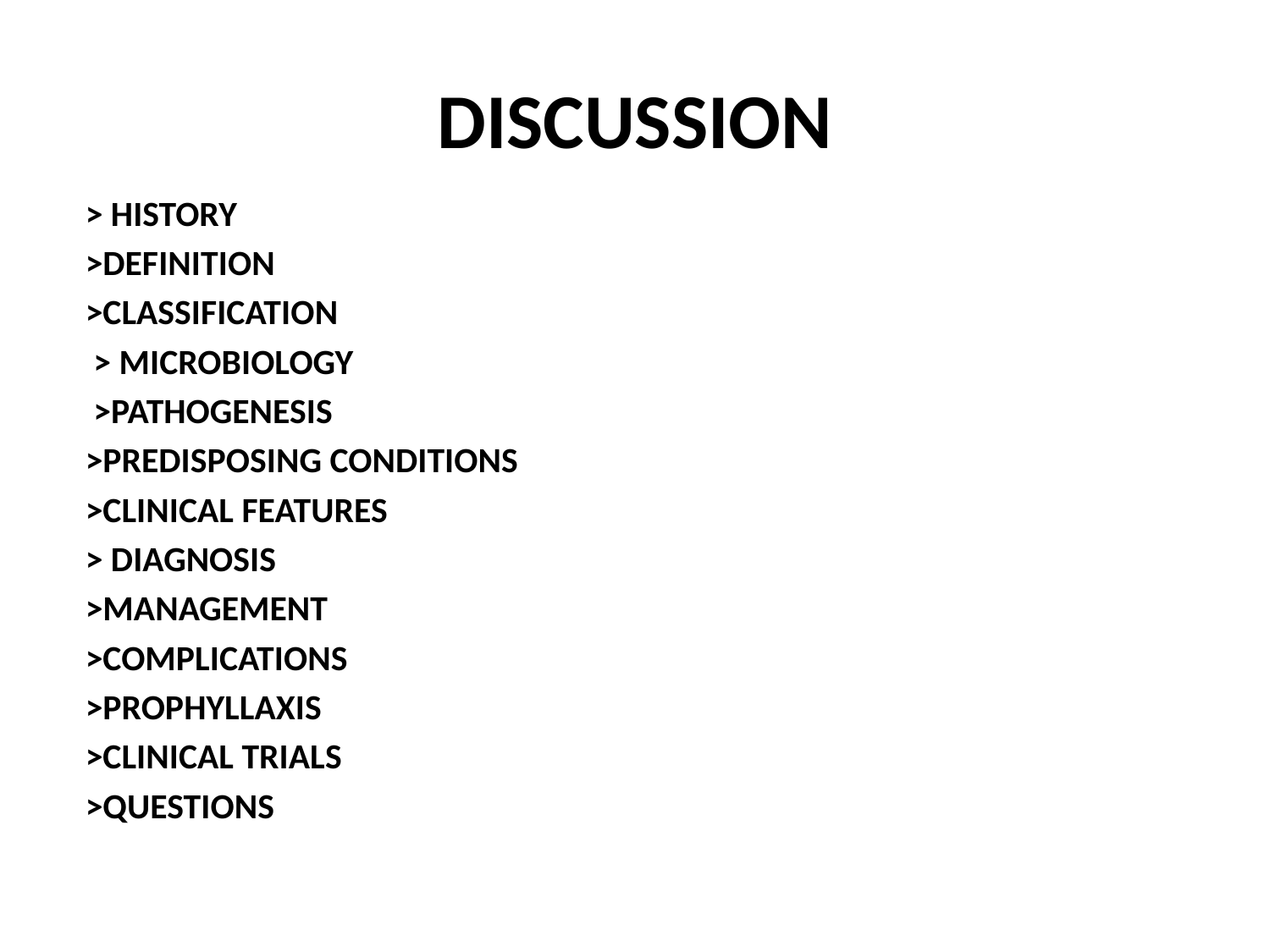

# DISCUSSION
> HISTORY
>DEFINITION
>CLASSIFICATION
 > MICROBIOLOGY
 >PATHOGENESIS
>PREDISPOSING CONDITIONS
>CLINICAL FEATURES
> DIAGNOSIS
>MANAGEMENT
>COMPLICATIONS
>PROPHYLLAXIS
>CLINICAL TRIALS
>QUESTIONS